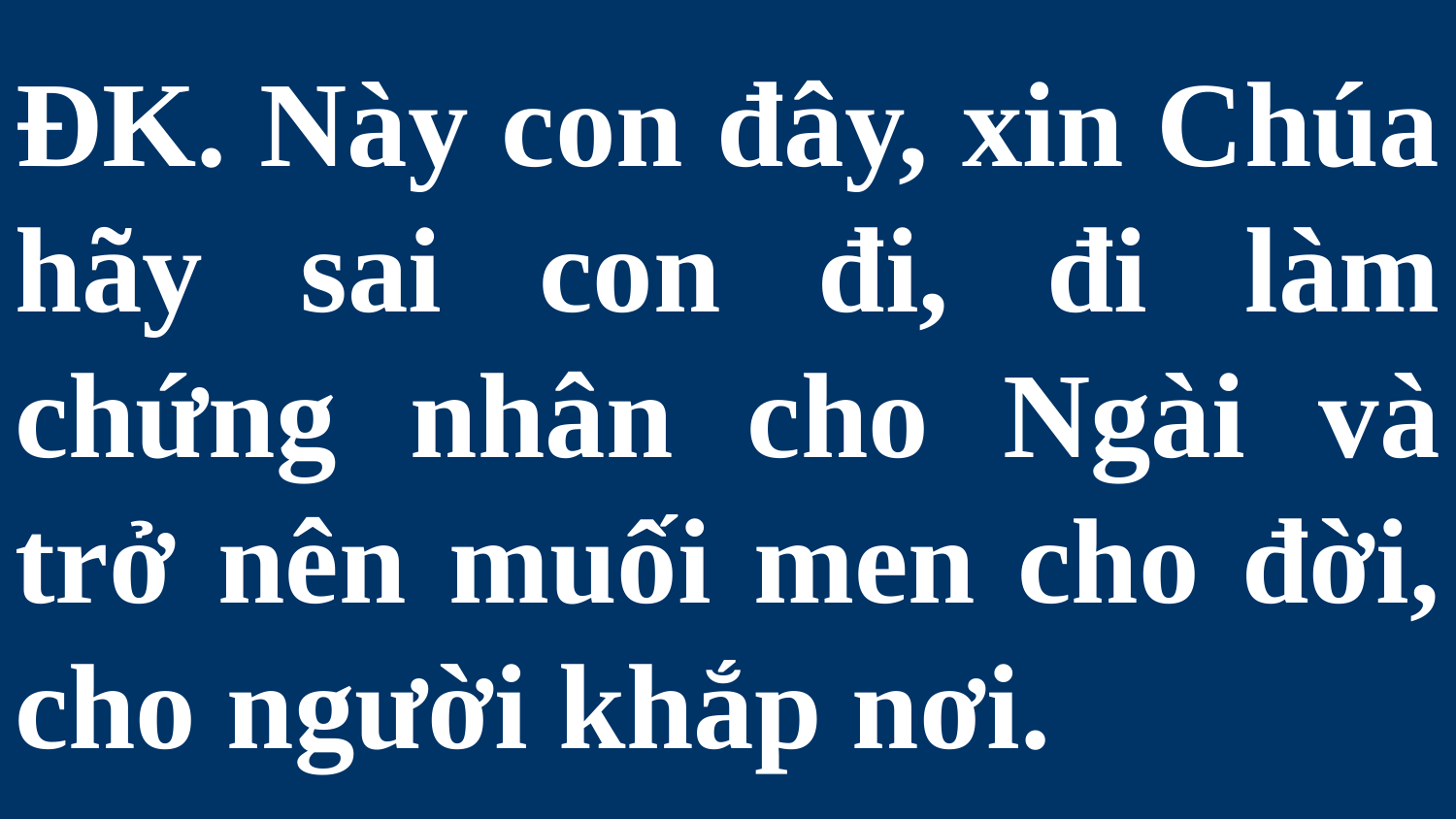

# ĐK. Này con đây, xin Chúa hãy sai con đi, đi làm chứng nhân cho Ngài và trở nên muối men cho đời, cho người khắp nơi.